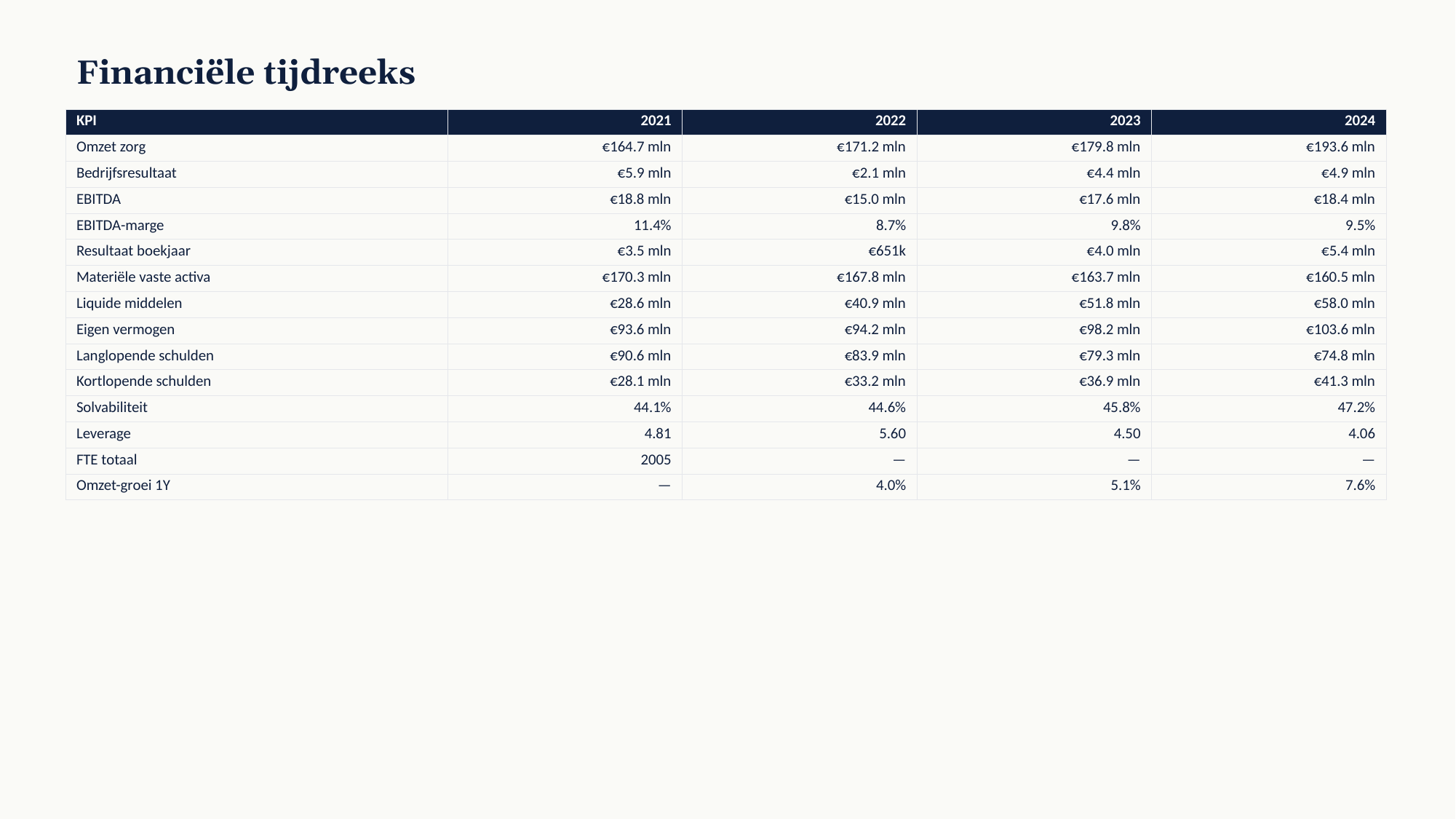

Financiële tijdreeks
| KPI | 2021 | 2022 | 2023 | 2024 |
| --- | --- | --- | --- | --- |
| Omzet zorg | €164.7 mln | €171.2 mln | €179.8 mln | €193.6 mln |
| Bedrijfsresultaat | €5.9 mln | €2.1 mln | €4.4 mln | €4.9 mln |
| EBITDA | €18.8 mln | €15.0 mln | €17.6 mln | €18.4 mln |
| EBITDA-marge | 11.4% | 8.7% | 9.8% | 9.5% |
| Resultaat boekjaar | €3.5 mln | €651k | €4.0 mln | €5.4 mln |
| Materiële vaste activa | €170.3 mln | €167.8 mln | €163.7 mln | €160.5 mln |
| Liquide middelen | €28.6 mln | €40.9 mln | €51.8 mln | €58.0 mln |
| Eigen vermogen | €93.6 mln | €94.2 mln | €98.2 mln | €103.6 mln |
| Langlopende schulden | €90.6 mln | €83.9 mln | €79.3 mln | €74.8 mln |
| Kortlopende schulden | €28.1 mln | €33.2 mln | €36.9 mln | €41.3 mln |
| Solvabiliteit | 44.1% | 44.6% | 45.8% | 47.2% |
| Leverage | 4.81 | 5.60 | 4.50 | 4.06 |
| FTE totaal | 2005 | — | — | — |
| Omzet-groei 1Y | — | 4.0% | 5.1% | 7.6% |